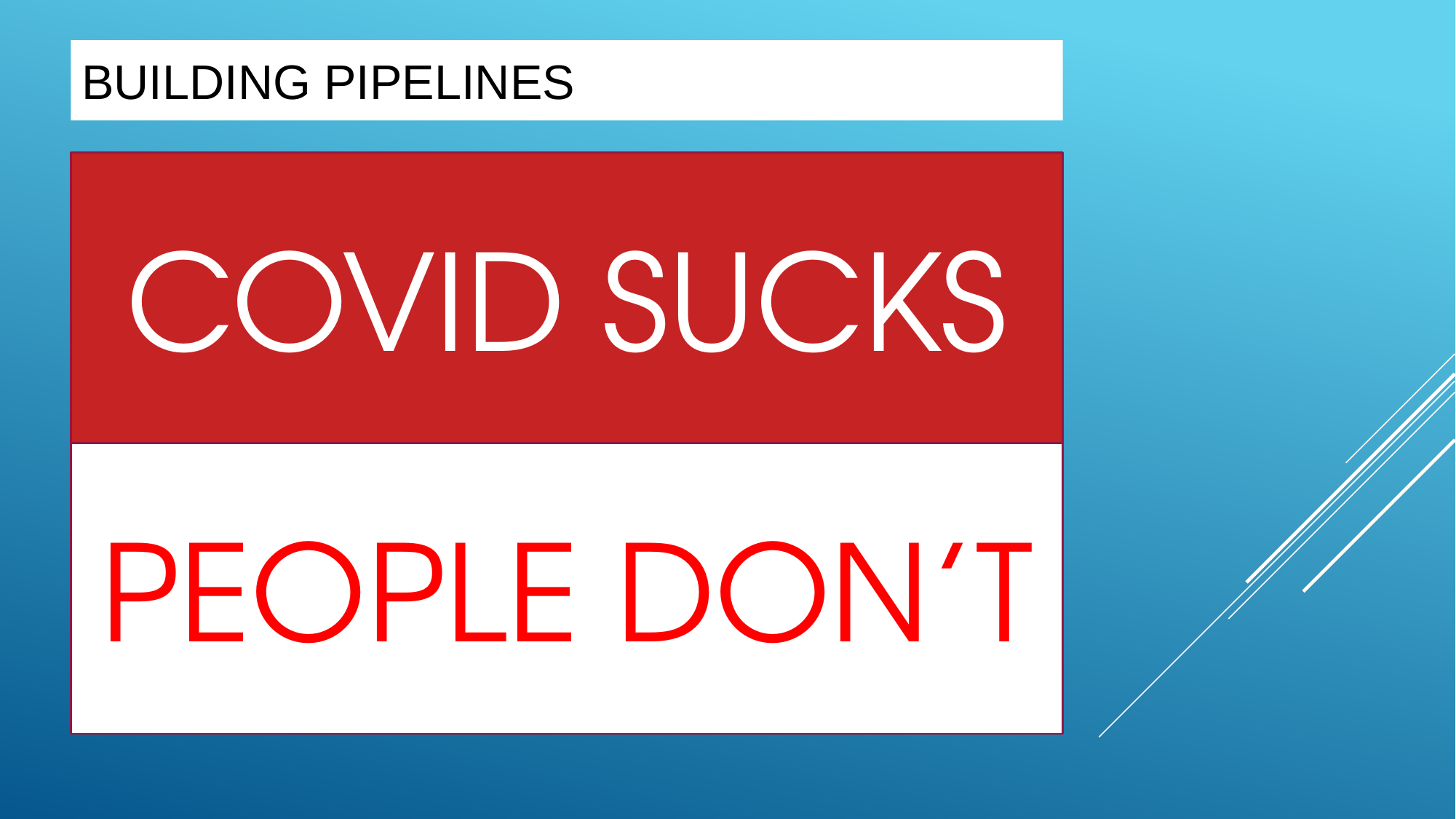

# BUILDING PIPELINES
COVID SUCKS
PEOPLE DON’T